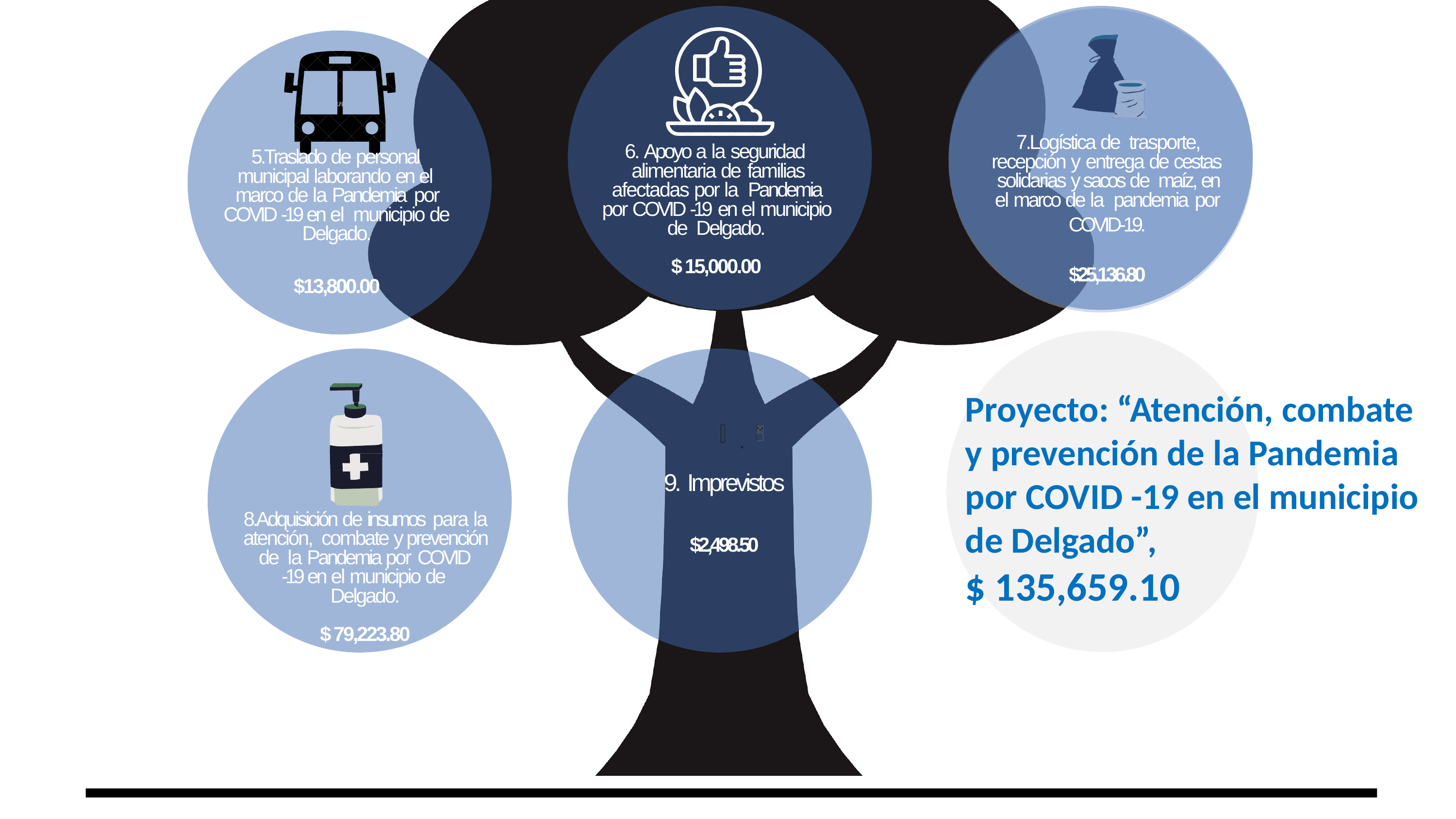

7.Logística de  trasporte, recepción y  entrega de cestas  solidarias y sacos de  maíz, en el marco de la  pandemia por
COVID-19.

$25,136.80
6. Apoyo a la seguridad  alimentaria de familias
afectadas por la  Pandemia por COVID -19  en el municipio de  Delgado.

$ 15,000.00
5.Traslado de personal  municipal laborando en el  marco de la Pandemia  por COVID -19 en el  municipio de Delgado.

$13,800.00

Proyecto: “Atención, combate y prevención de la Pandemia por COVID -19 en el municipio de Delgado”,
$ 135,659.10

9.  Imprevistos

$2,498.50
8.Adquisición de insumos  para la atención,  combate y prevención de  la Pandemia por COVID
-19 en el municipio de  Delgado.

$ 79,223.80